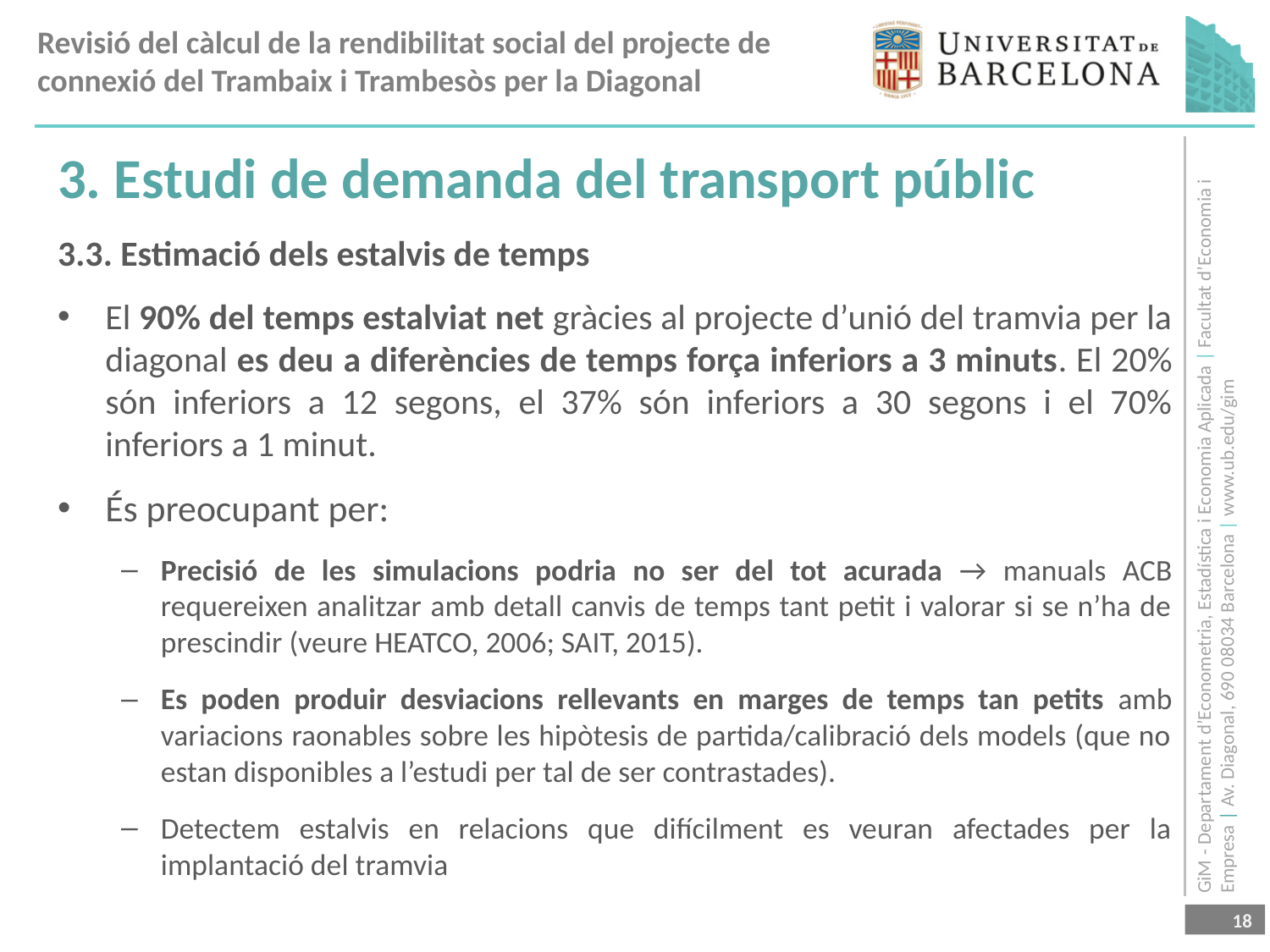

3. Estudi de demanda del transport públic
3.3. Estimació dels estalvis de temps
El 90% del temps estalviat net gràcies al projecte d’unió del tramvia per la diagonal es deu a diferències de temps força inferiors a 3 minuts. El 20% són inferiors a 12 segons, el 37% són inferiors a 30 segons i el 70% inferiors a 1 minut.
És preocupant per:
Precisió de les simulacions podria no ser del tot acurada → manuals ACB requereixen analitzar amb detall canvis de temps tant petit i valorar si se n’ha de prescindir (veure HEATCO, 2006; SAIT, 2015).
Es poden produir desviacions rellevants en marges de temps tan petits amb variacions raonables sobre les hipòtesis de partida/calibració dels models (que no estan disponibles a l’estudi per tal de ser contrastades).
Detectem estalvis en relacions que difícilment es veuran afectades per la implantació del tramvia

18